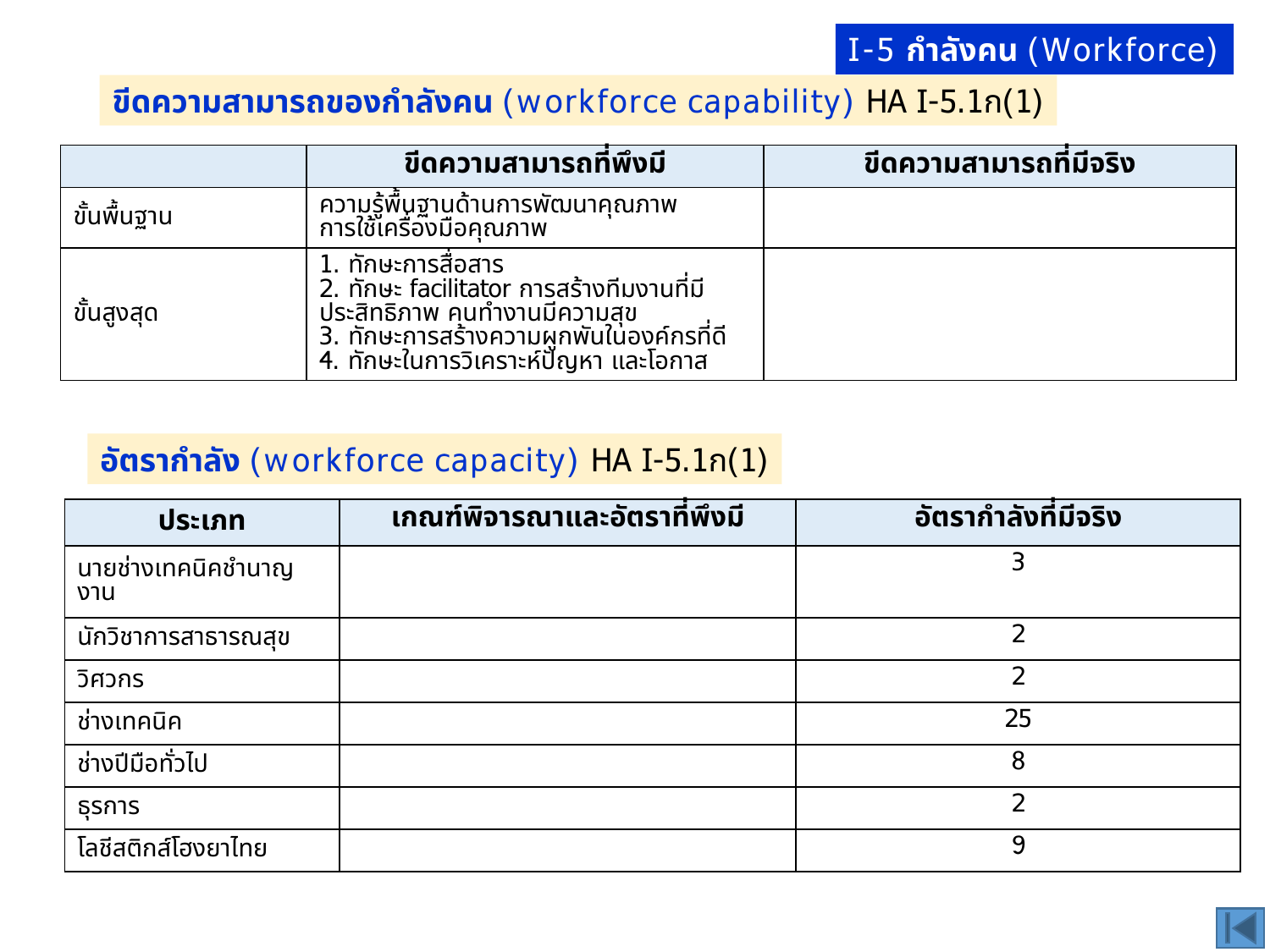

I-5 กำลังคน (Workforce)
ขีดความสามารถของกำลังคน (workforce capability) HA I-5.1ก(1)
|  | ขีดความสามารถที่พึงมี | ขีดความสามารถที่มีจริง |
| --- | --- | --- |
| ขั้นพื้นฐาน | ความรู้พื้นฐานด้านการพัฒนาคุณภาพ การใช้เครื่องมือคุณภาพ |  |
| ขั้นสูงสุด | 1. ทักษะการสื่อสาร 2. ทักษะ facilitator การสร้างทีมงานที่มีประสิทธิภาพ คนทำงานมีความสุข 3. ทักษะการสร้างความผูกพันในองค์กรที่ดี 4. ทักษะในการวิเคราะห์ปัญหา และโอกาส |  |
อัตรากำลัง (workforce capacity) HA I-5.1ก(1)
| ประเภท | เกณฑ์พิจารณาและอัตราที่พึงมี | อัตรากำลังที่มีจริง |
| --- | --- | --- |
| นายช่างเทคนิคชำนาญงาน |  | 3 |
| นักวิชาการสาธารณสุข |  | 2 |
| วิศวกร |  | 2 |
| ช่างเทคนิค |  | 25 |
| ช่างปีมือทั่วไป |  | 8 |
| ธุรการ |  | 2 |
| โลชีสติกส์โฮงยาไทย |  | 9 |